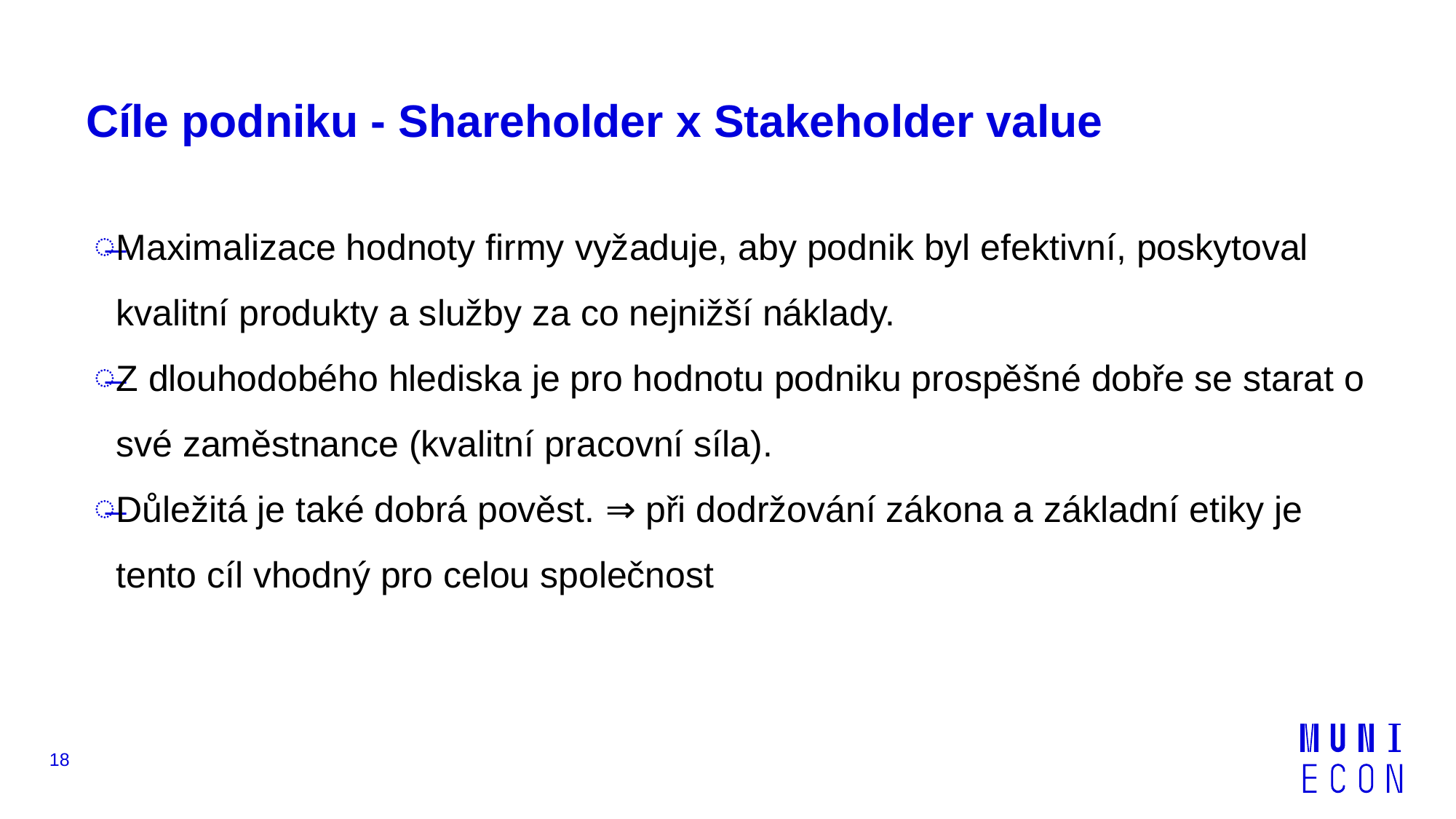

# Cíle podniku - Shareholder x Stakeholder value
Maximalizace hodnoty firmy vyžaduje, aby podnik byl efektivní, poskytoval kvalitní produkty a služby za co nejnižší náklady.
Z dlouhodobého hlediska je pro hodnotu podniku prospěšné dobře se starat o své zaměstnance (kvalitní pracovní síla).
Důležitá je také dobrá pověst. ⇒ při dodržování zákona a základní etiky je tento cíl vhodný pro celou společnost
18